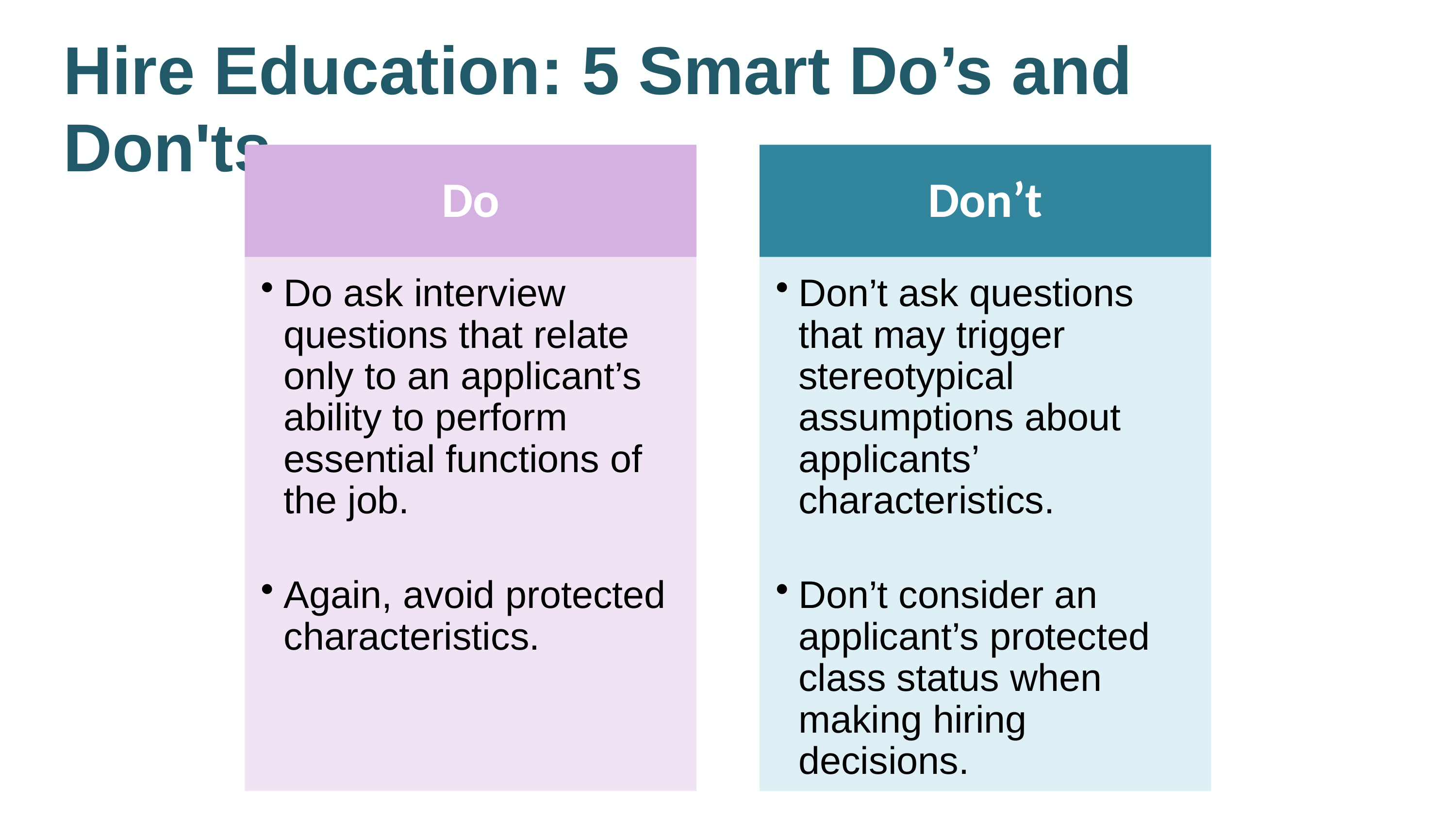

Hire Education: 5 Smart Do’s and Don'ts
Do
Do ask interview questions that relate only to an applicant’s ability to perform essential functions of the job.

Again, avoid protected characteristics.
Don’t
Don’t ask questions that may trigger stereotypical assumptions about applicants’ characteristics.

Don’t consider an applicant’s protected class status when making hiring decisions.